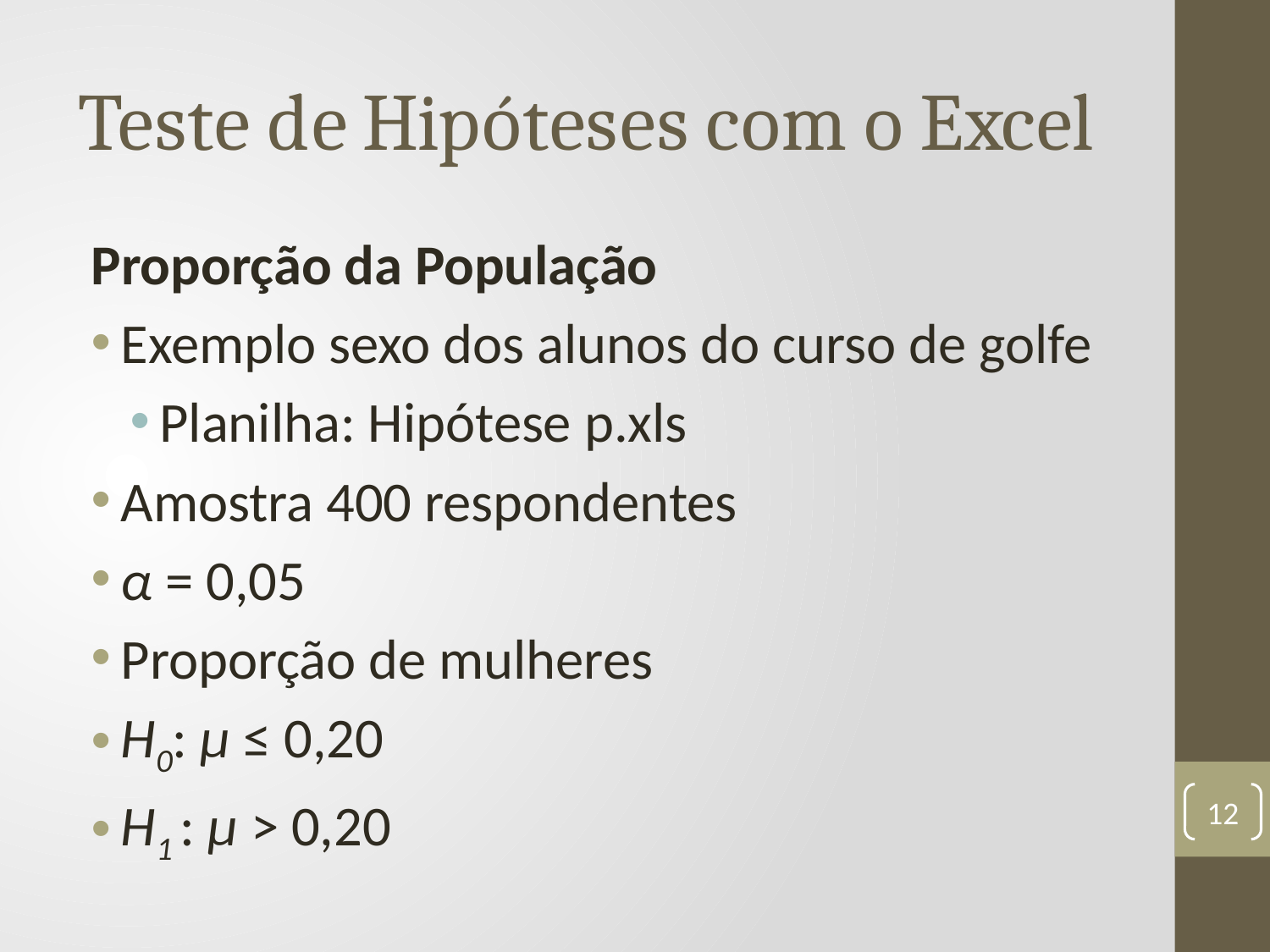

# Teste de Hipóteses com o Excel
Proporção da População
Exemplo sexo dos alunos do curso de golfe
Planilha: Hipótese p.xls
Amostra 400 respondentes
α = 0,05
Proporção de mulheres
H0: µ ≤ 0,20
H1 : µ > 0,20

12